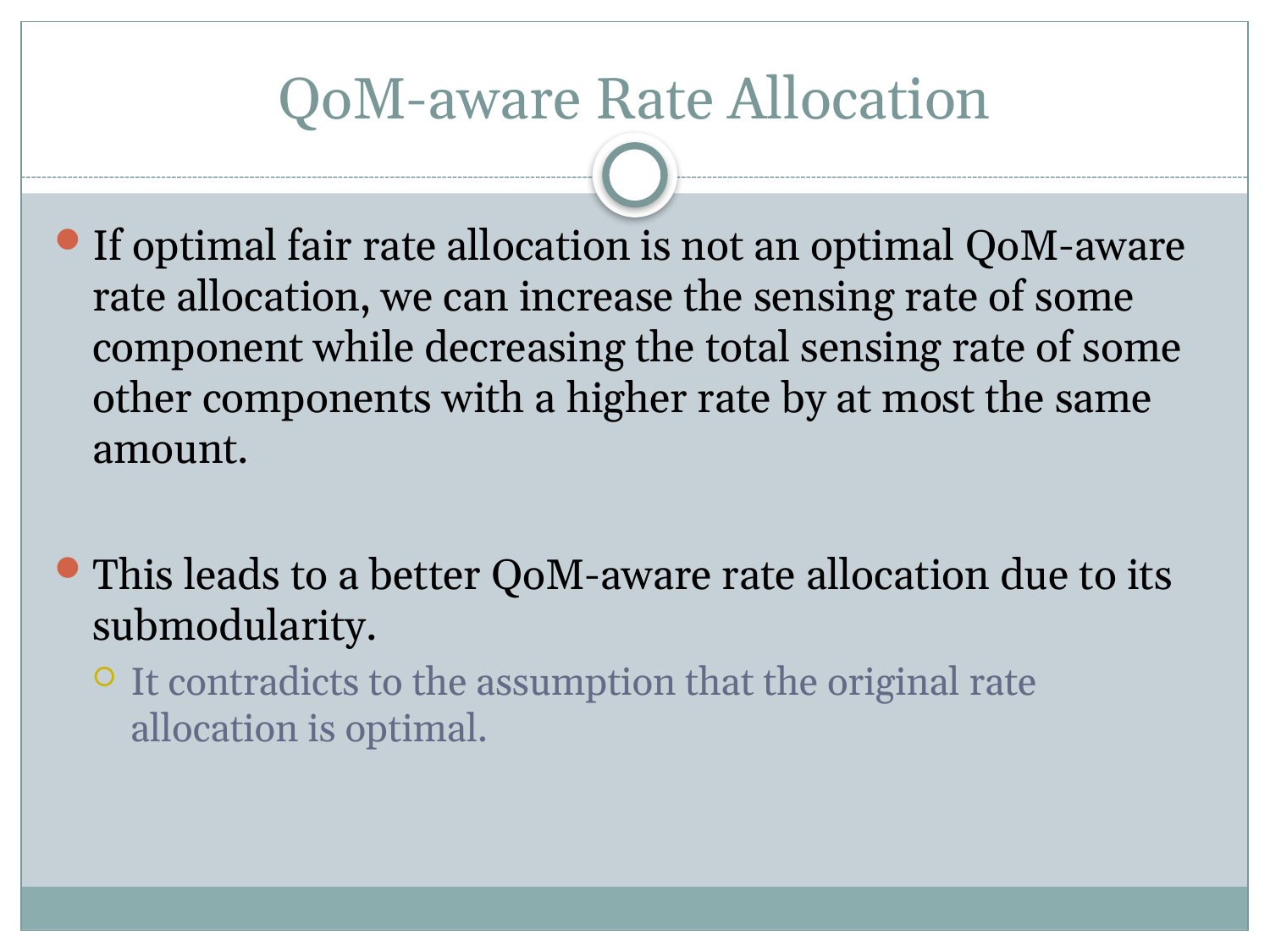

# QoM-aware Rate Allocation
If optimal fair rate allocation is not an optimal QoM-aware rate allocation, we can increase the sensing rate of some component while decreasing the total sensing rate of some other components with a higher rate by at most the same amount.

This leads to a better QoM-aware rate allocation due to its submodularity.
It contradicts to the assumption that the original rate allocation is optimal.